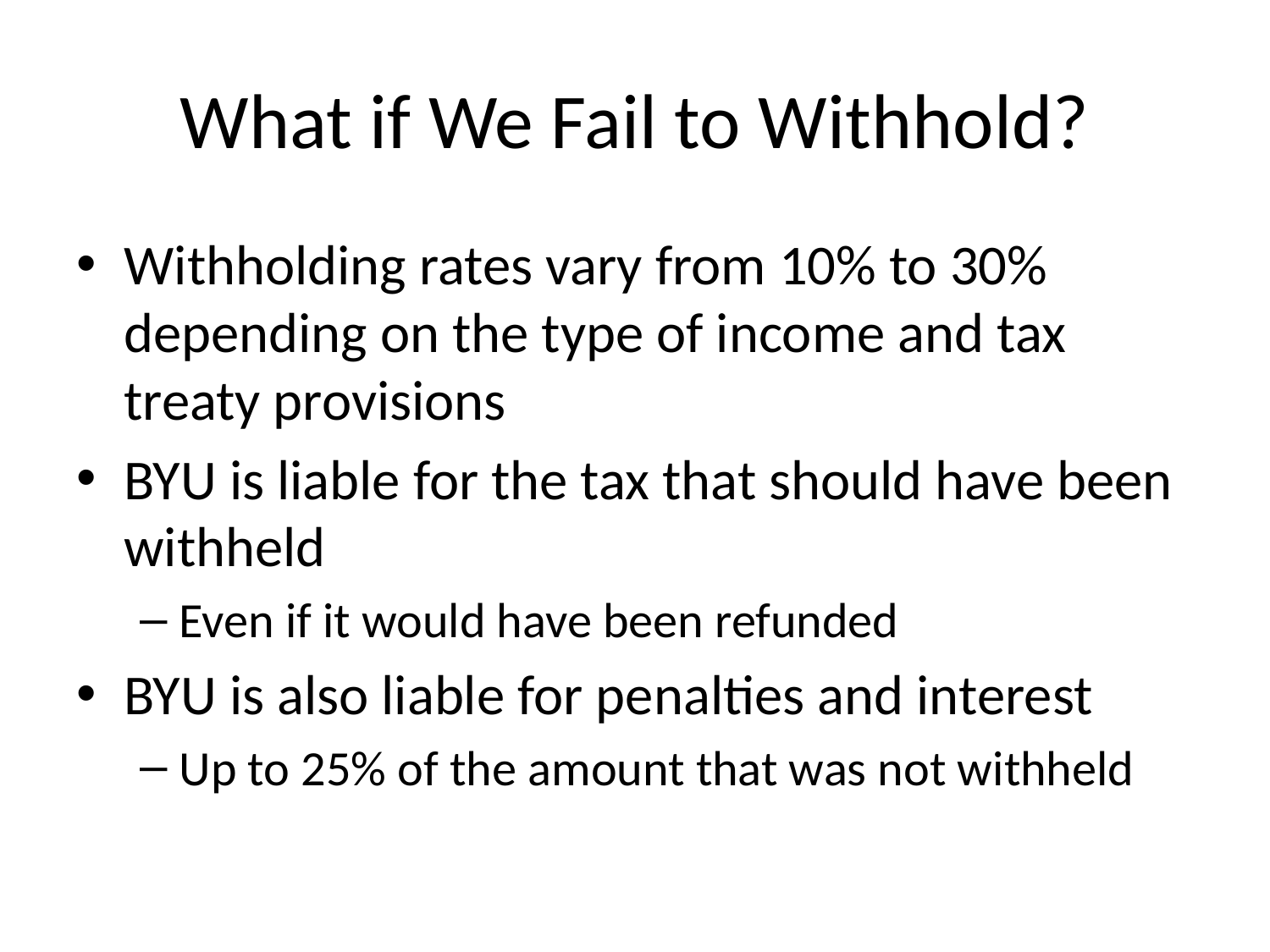

# What if We Fail to Withhold?
Withholding rates vary from 10% to 30% depending on the type of income and tax treaty provisions
BYU is liable for the tax that should have been withheld
Even if it would have been refunded
BYU is also liable for penalties and interest
Up to 25% of the amount that was not withheld